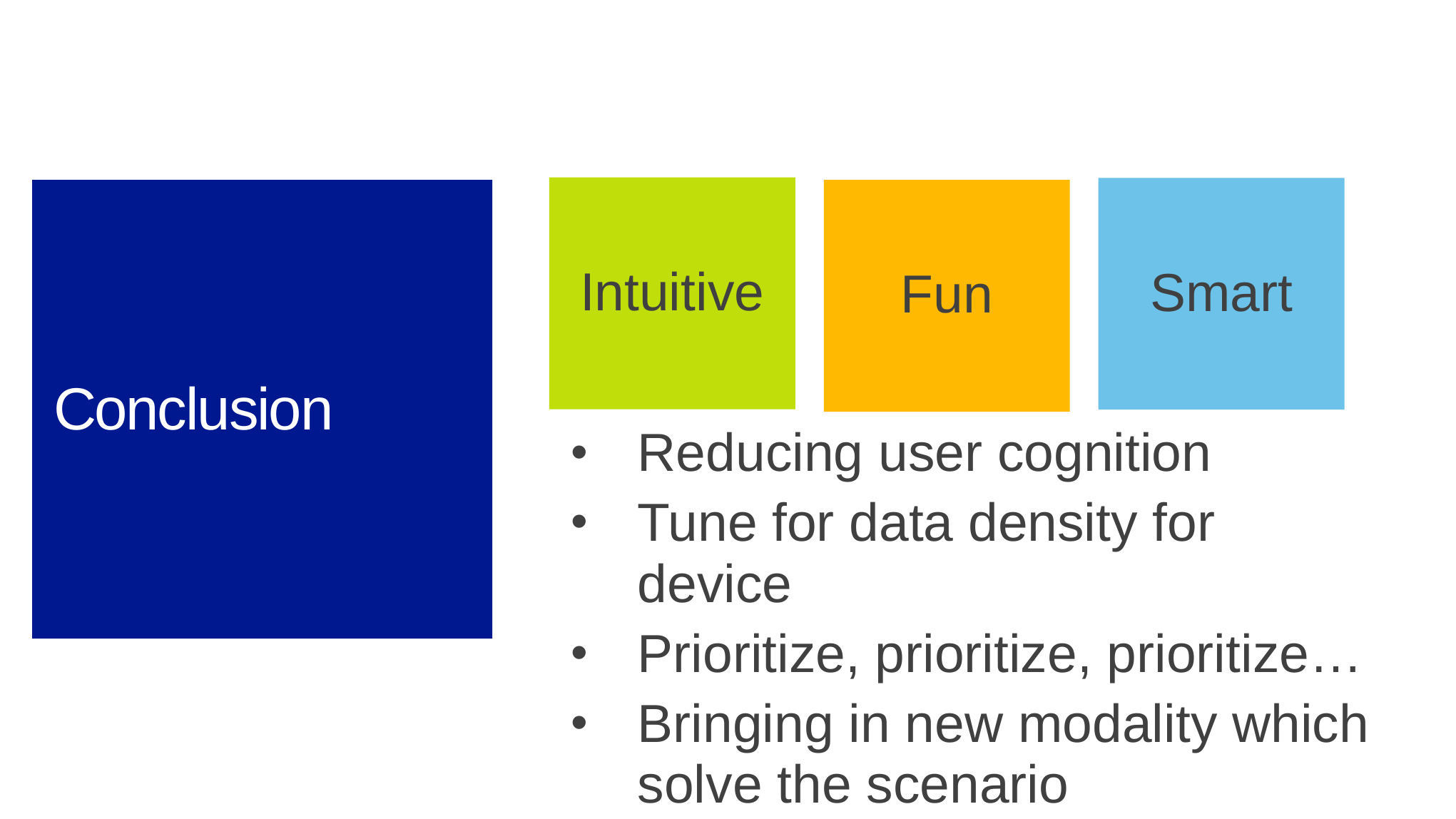

Intuitive
Smart
# Conclusion
Fun
Reducing user cognition
Tune for data density for device
Prioritize, prioritize, prioritize…
Bringing in new modality which solve the scenario